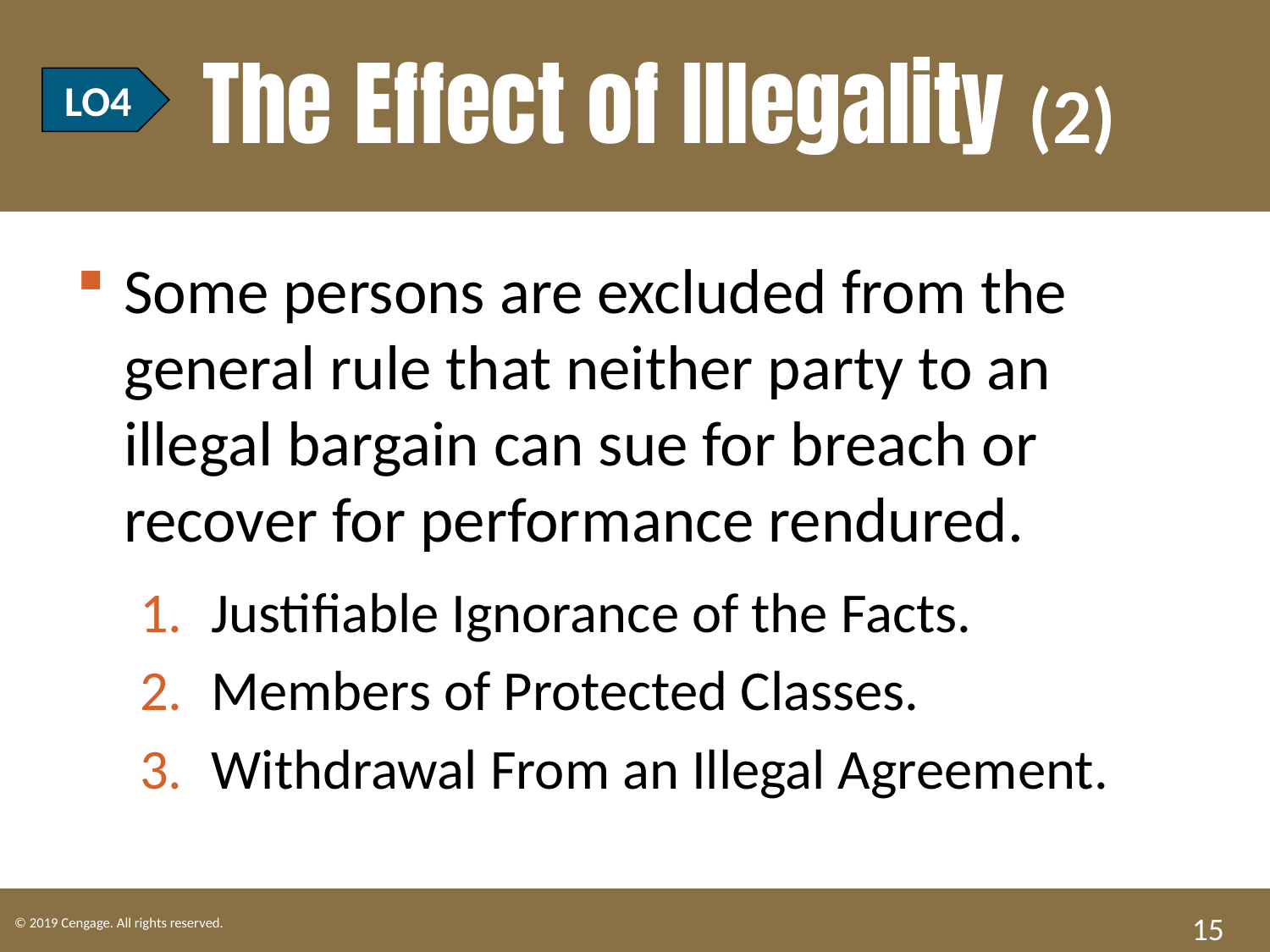

LO4                                                   The Effect of Illegality (2)
LO4
Some persons are excluded from the general rule that neither party to an illegal bargain can sue for breach or recover for performance rendured.
Justifiable Ignorance of the Facts.
Members of Protected Classes.
Withdrawal From an Illegal Agreement.
15